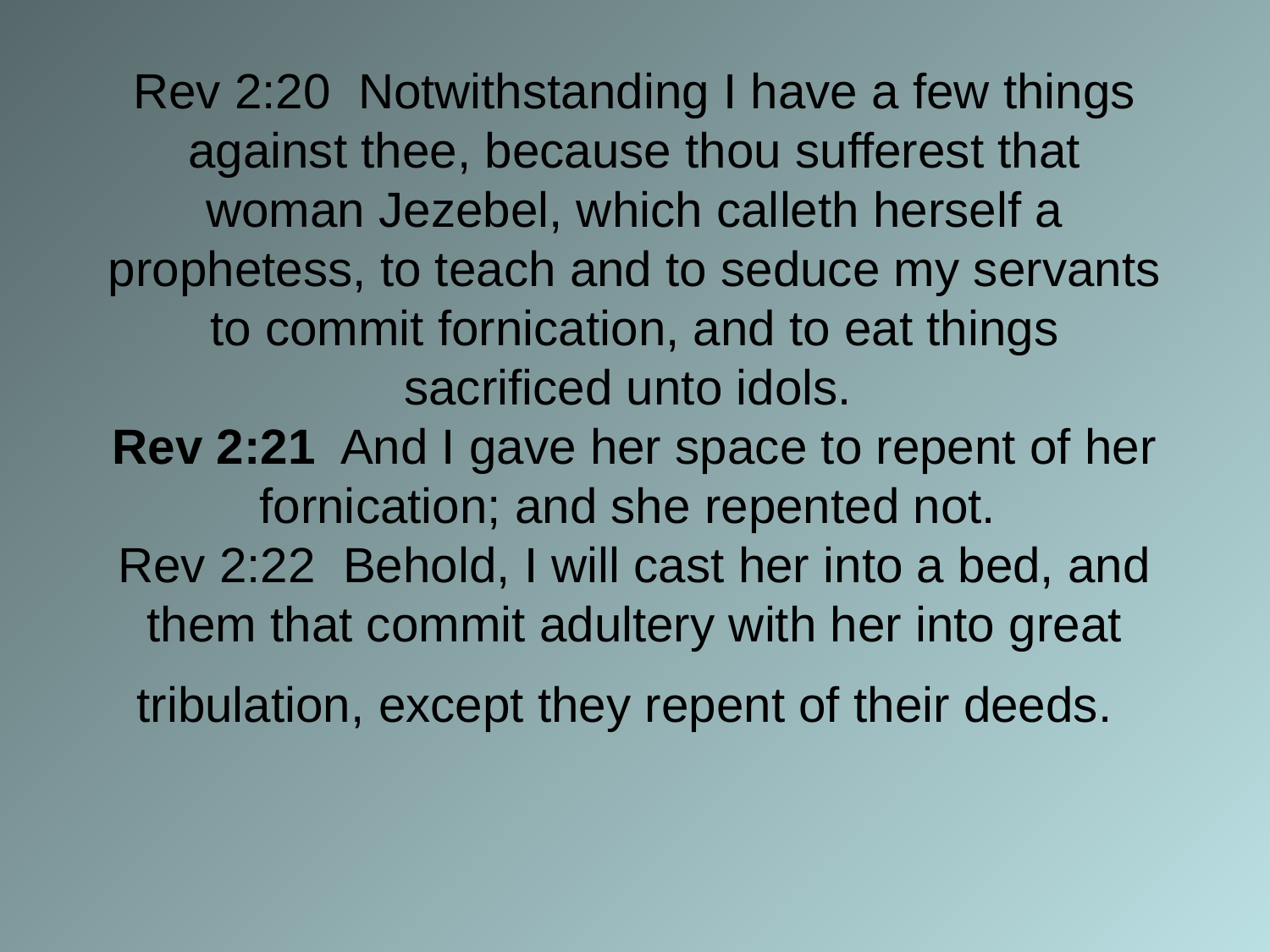

# Rev 2:20  Notwithstanding I have a few things against thee, because thou sufferest that woman Jezebel, which calleth herself a prophetess, to teach and to seduce my servants to commit fornication, and to eat things sacrificed unto idols. Rev 2:21  And I gave her space to repent of her fornication; and she repented not. Rev 2:22  Behold, I will cast her into a bed, and them that commit adultery with her into great tribulation, except they repent of their deeds.